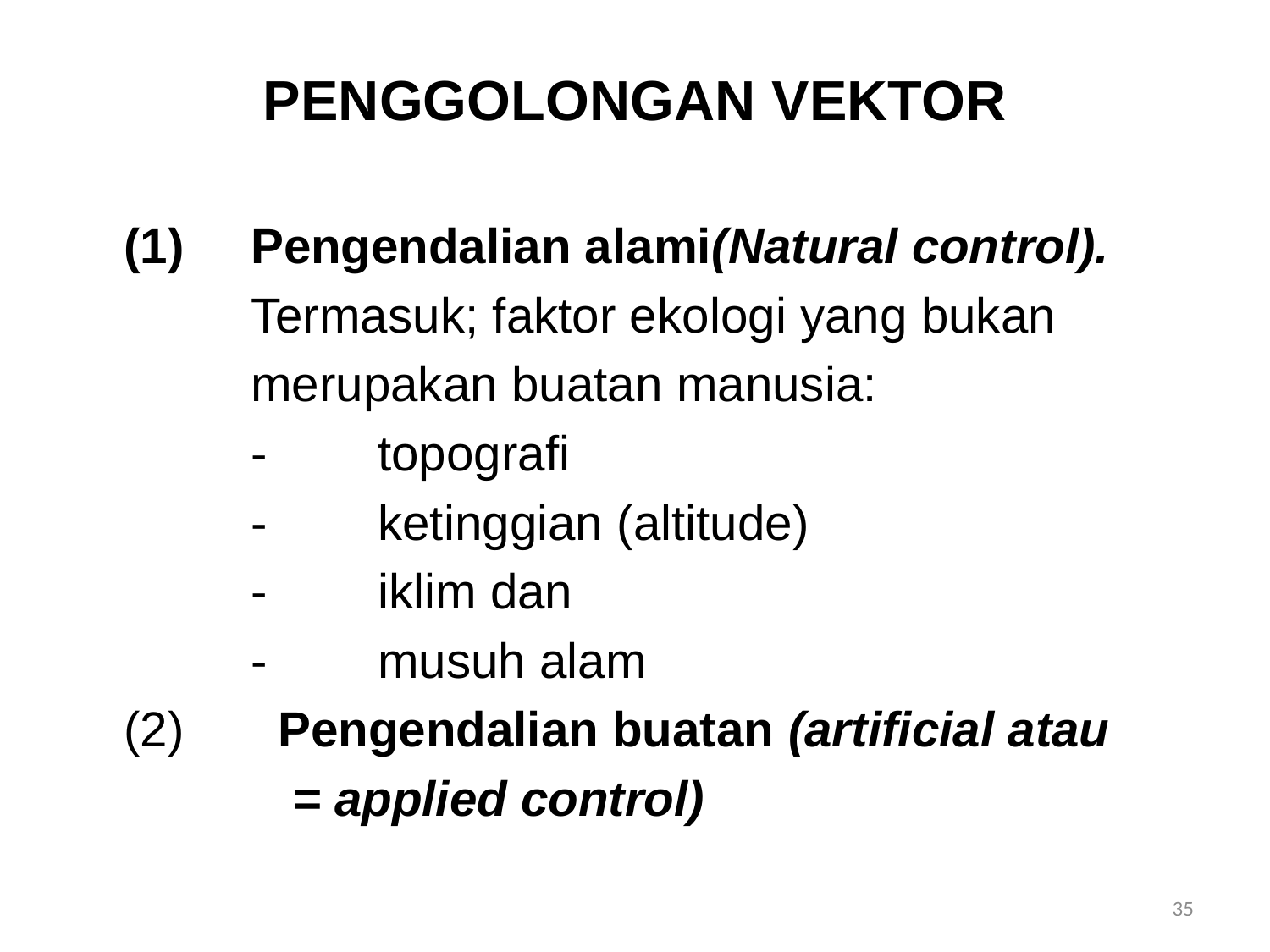

# PENGGOLONGAN VEKTOR
	(1)	Pengendalian alami(Natural control).
		Termasuk; faktor ekologi yang bukan
		merupakan buatan manusia:
		-	topografi
		-	ketinggian (altitude)
		-	iklim dan
		-	musuh alam
	(2)	  Pengendalian buatan (artificial atau
		   = applied control)

35